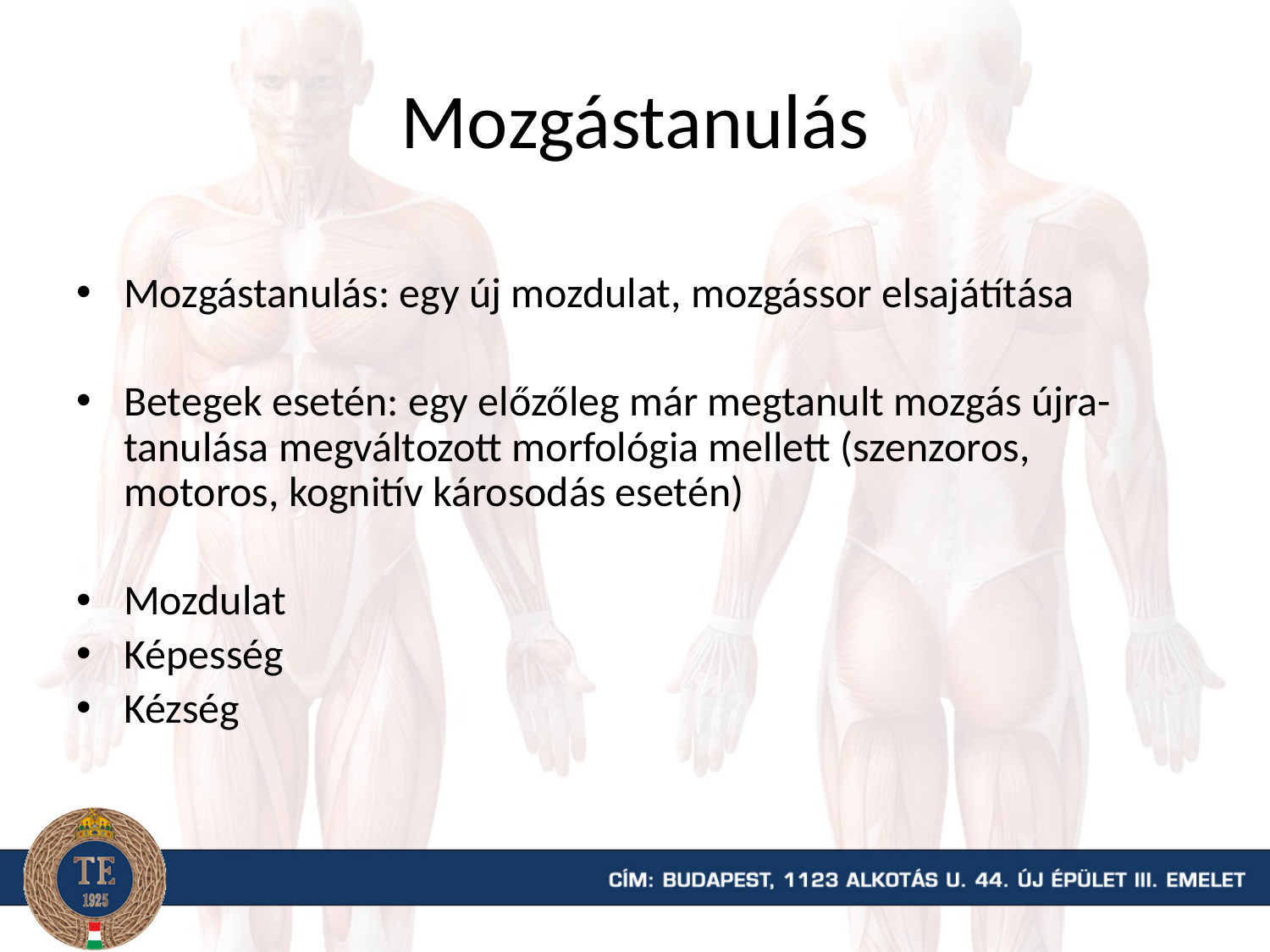

# Mozgástanulás
Mozgástanulás: egy új mozdulat, mozgássor elsajátítása

Betegek esetén: egy előzőleg már megtanult mozgás újra-tanulása megváltozott morfológia mellett (szenzoros, motoros, kognitív károsodás esetén)

Mozdulat
Képesség
Kézség